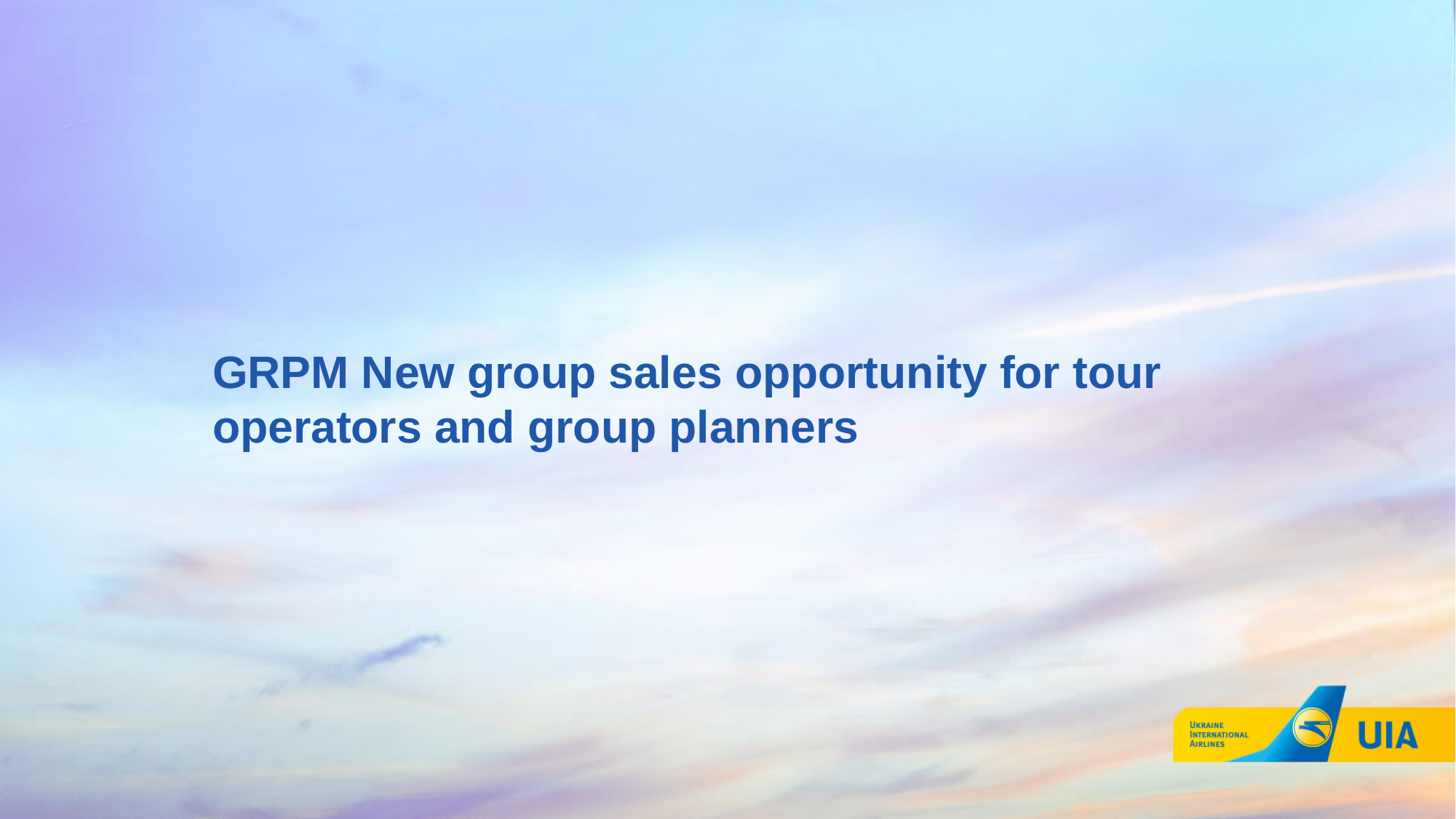

GRPM New group sales opportunity for tour operators and group planners